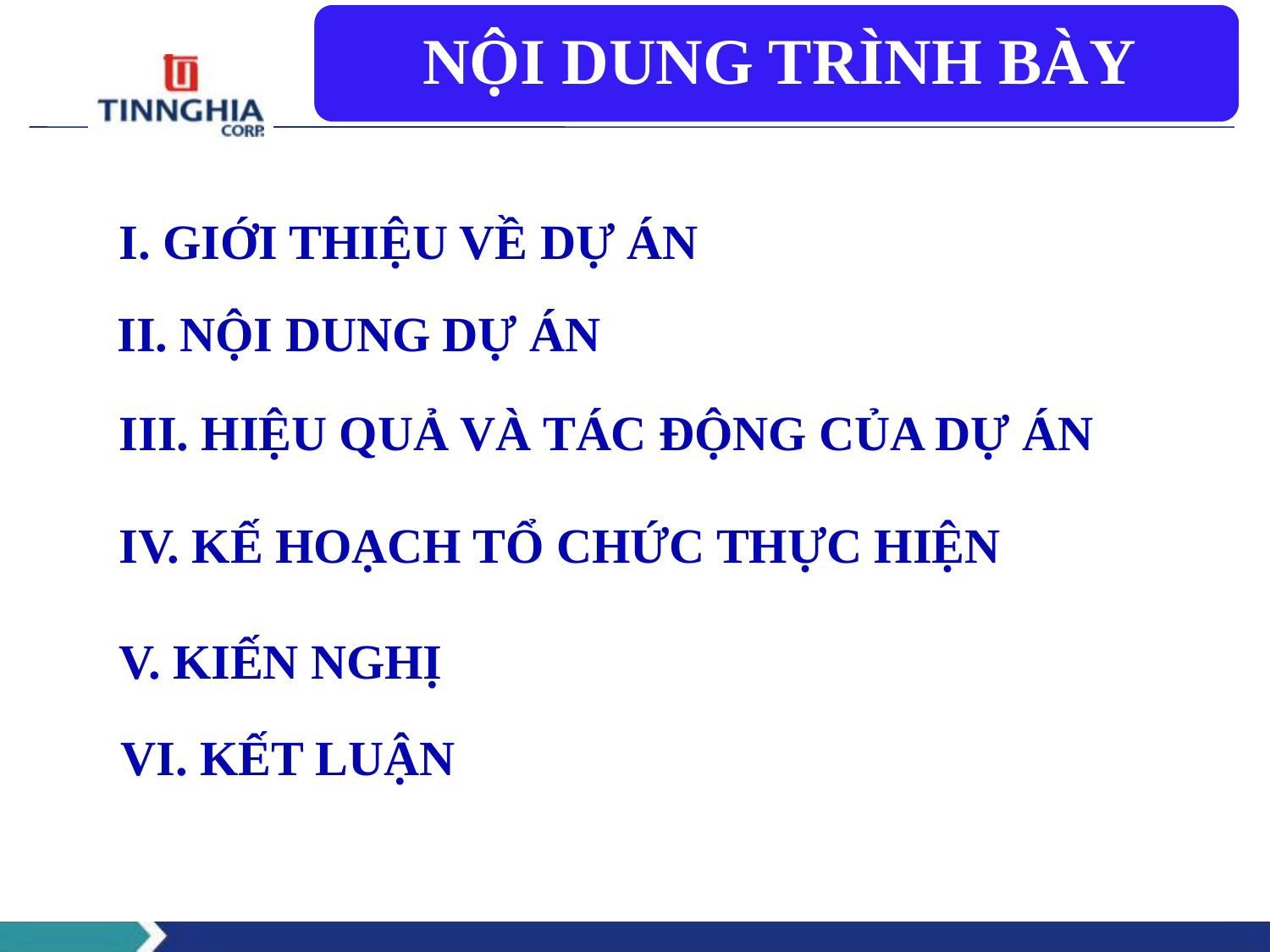

NỘI DUNG TRÌNH BÀY
I. GIỚI THIỆU VỀ DỰ ÁN
II. NỘI DUNG DỰ ÁN
III. HIỆU QUẢ VÀ TÁC ĐỘNG CỦA DỰ ÁN
IV. KẾ HOẠCH TỔ CHỨC THỰC HIỆN
V. KIẾN NGHỊ
VI. KẾT LUẬN